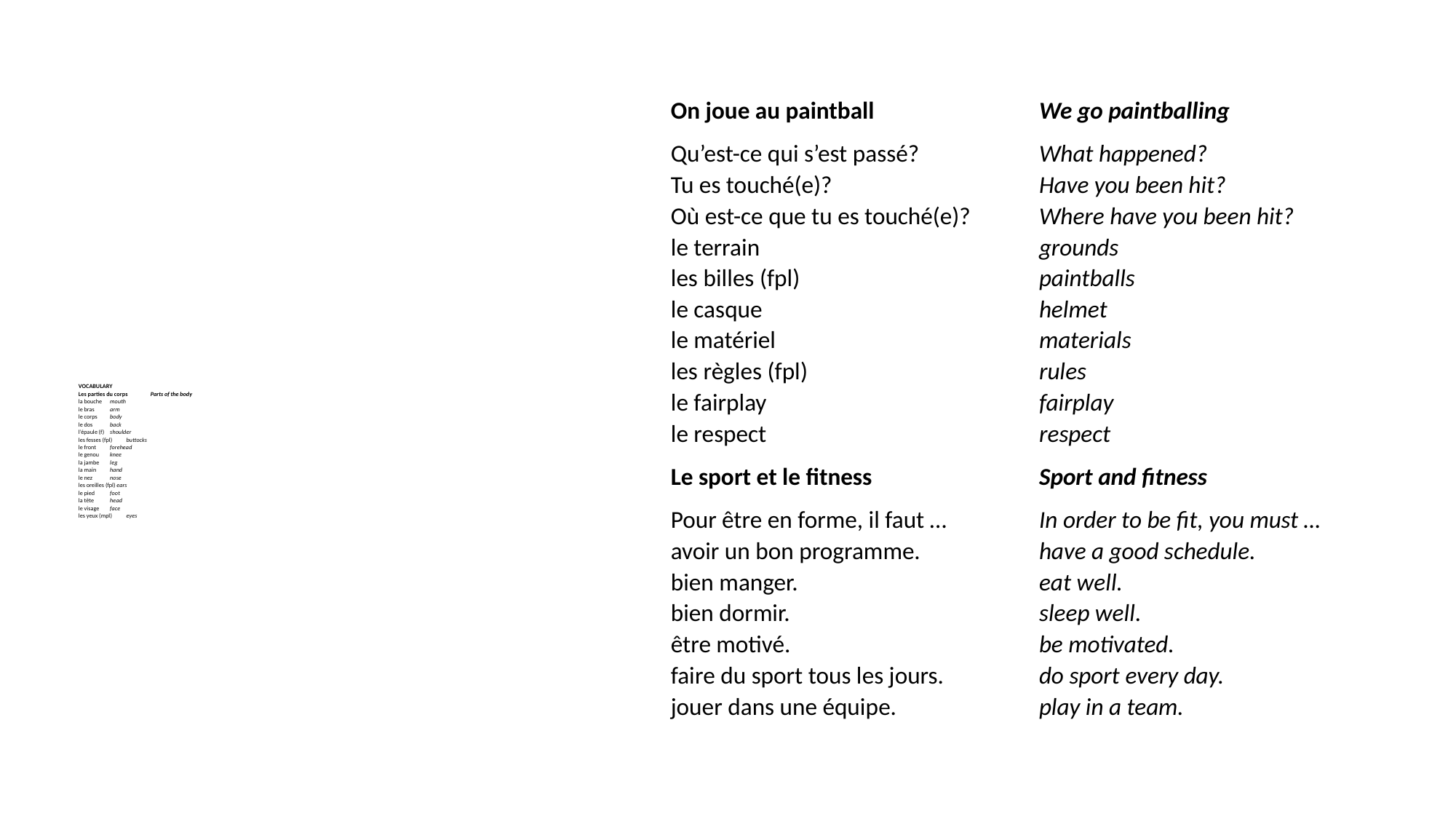

On joue au paintball	We go paintballing
Qu’est-ce qui s’est passé? 	What happened?
Tu es touché(e)? 	Have you been hit?
Où est-ce que tu es touché(e)?	Where have you been hit?
le terrain	grounds
les billes (fpl)	paintballs
le casque 	helmet
le matériel 	materials
les règles (fpl)	rules
le fairplay 	fairplay
le respect	respect
Le sport et le fitness	Sport and fitness
Pour être en forme, il faut …	In order to be fit, you must …
avoir un bon programme.	have a good schedule.
bien manger.	eat well.
bien dormir.	sleep well.
être motivé.	be motivated.
faire du sport tous les jours.	do sport every day.
jouer dans une équipe.	play in a team.
# VOCABULARY Les parties du corps	Parts of the body la bouche 	mouth le bras 	arm le corps	body le dos 	back l’épaule (f)	shoulder les fesses (fpl)	buttocks le front 	forehead le genou 	knee la jambe 	leg la main 	hand le nez 	nose les oreilles (fpl) ears le pied	foot la tête 	head le visage 	face les yeux (mpl)	eyes